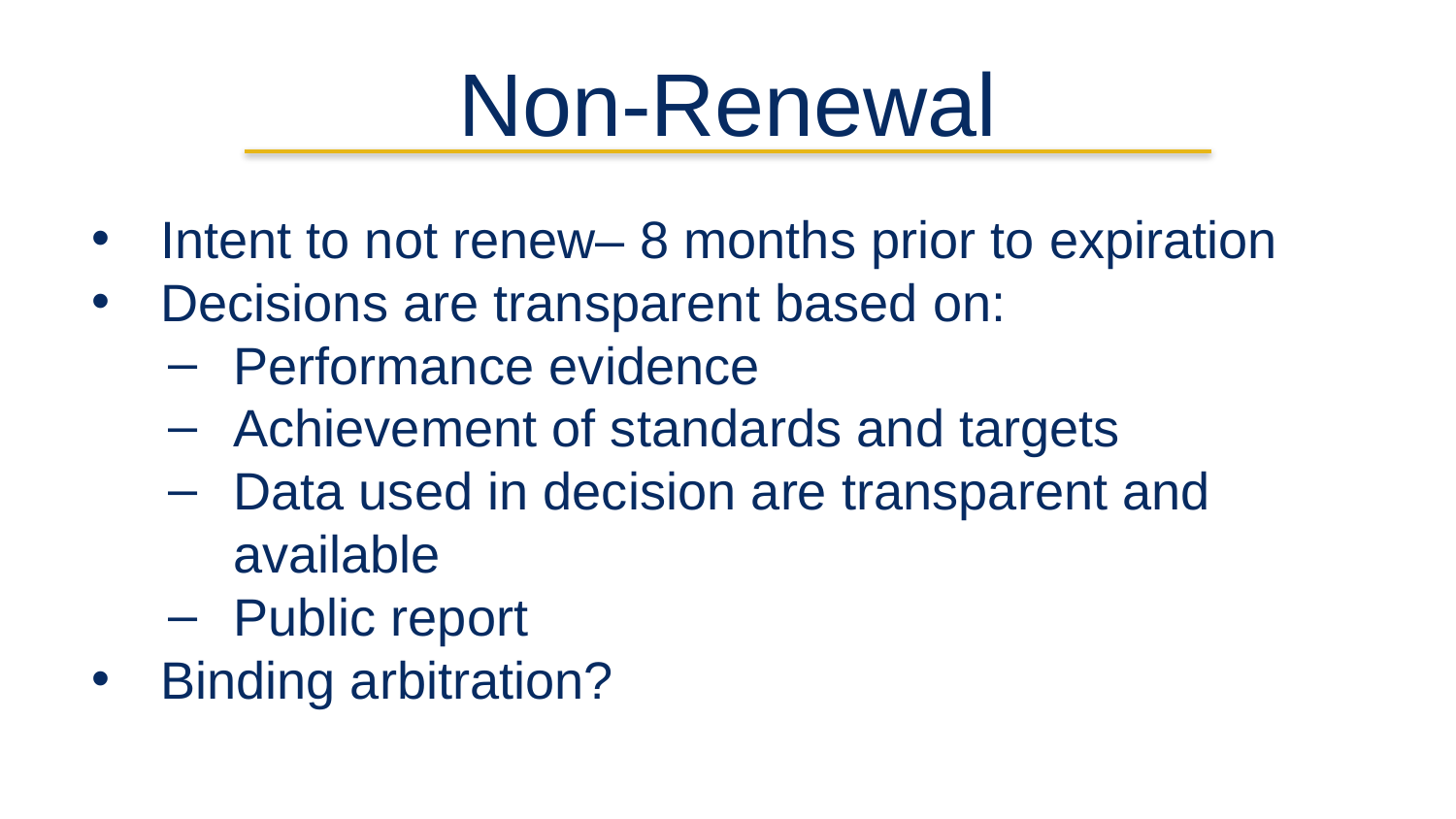

# Non-Renewal
Intent to not renew– 8 months prior to expiration
Decisions are transparent based on:
Performance evidence
Achievement of standards and targets
Data used in decision are transparent and available
Public report
Binding arbitration?